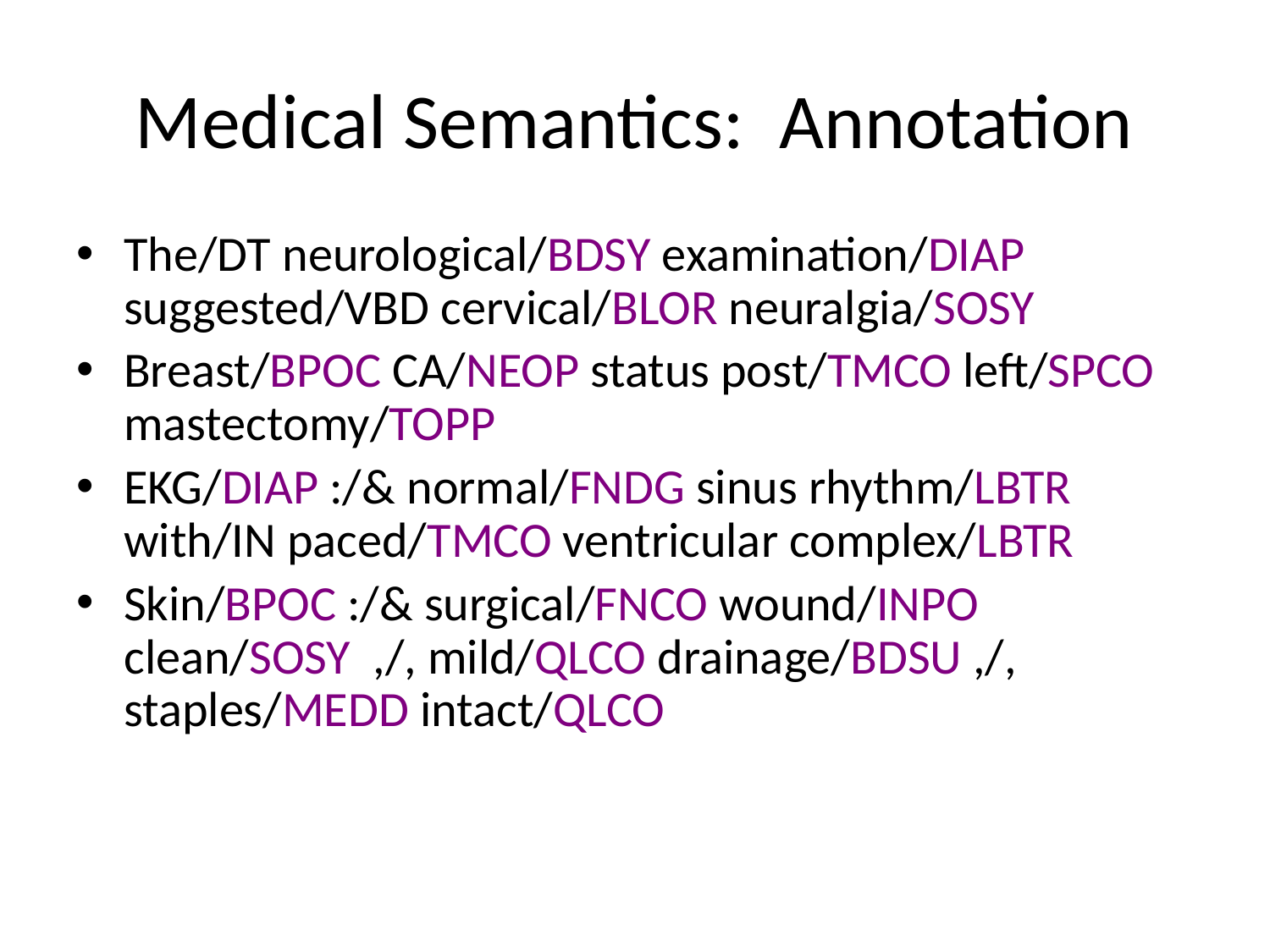

# Medical Semantics:  Annotation
The/DT neurological/BDSY examination/DIAP suggested/VBD cervical/BLOR neuralgia/SOSY
Breast/BPOC CA/NEOP status post/TMCO left/SPCO mastectomy/TOPP
EKG/DIAP :/& normal/FNDG sinus rhythm/LBTR with/IN paced/TMCO ventricular complex/LBTR
Skin/BPOC :/& surgical/FNCO wound/INPO clean/SOSY  ,/, mild/QLCO drainage/BDSU ,/, staples/MEDD intact/QLCO